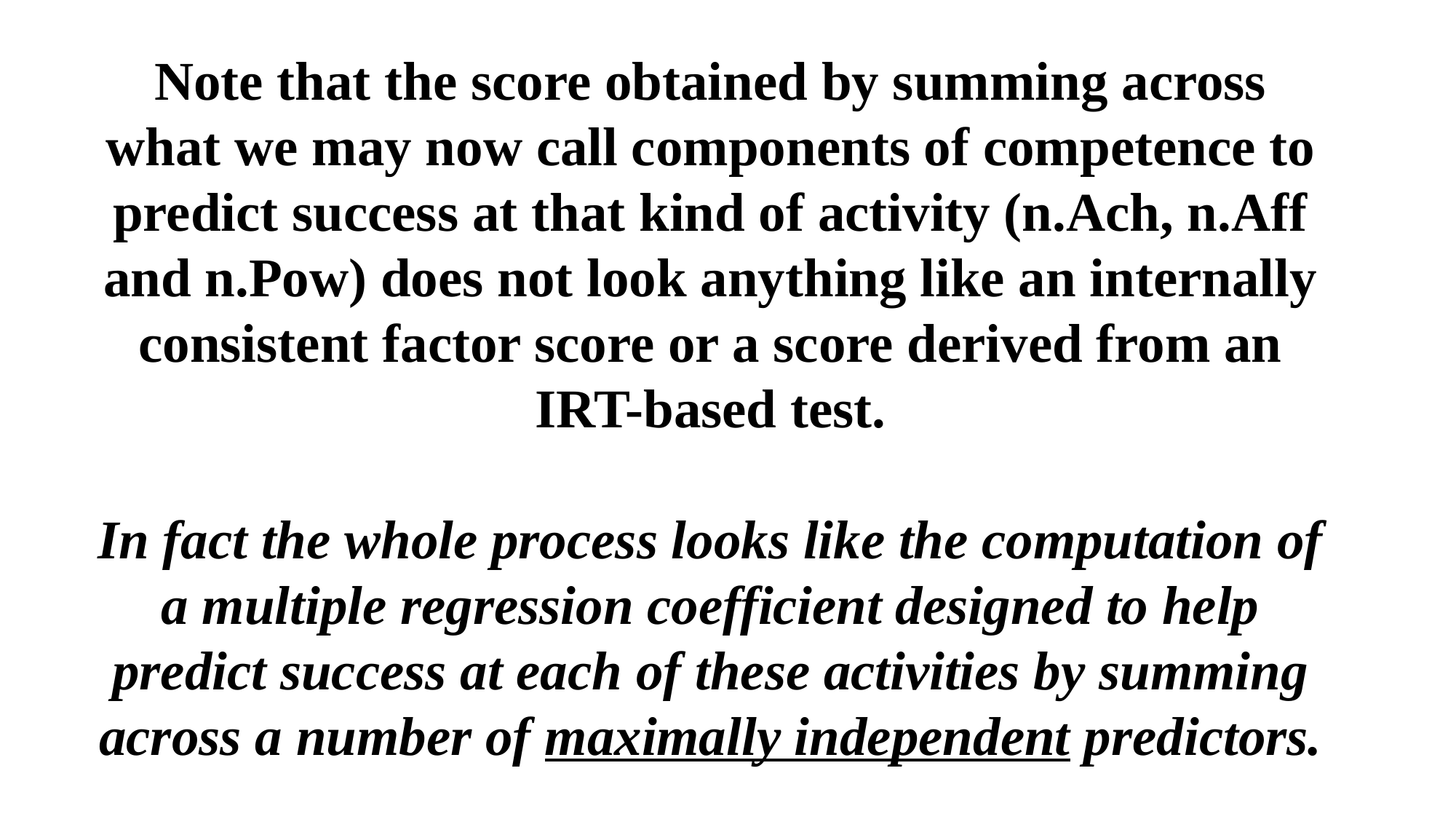

Note that the score obtained by summing across what we may now call components of competence to predict success at that kind of activity (n.Ach, n.Aff and n.Pow) does not look anything like an internally consistent factor score or a score derived from an IRT-based test.

In fact the whole process looks like the computation of a multiple regression coefficient designed to help predict success at each of these activities by summing across a number of maximally independent predictors.